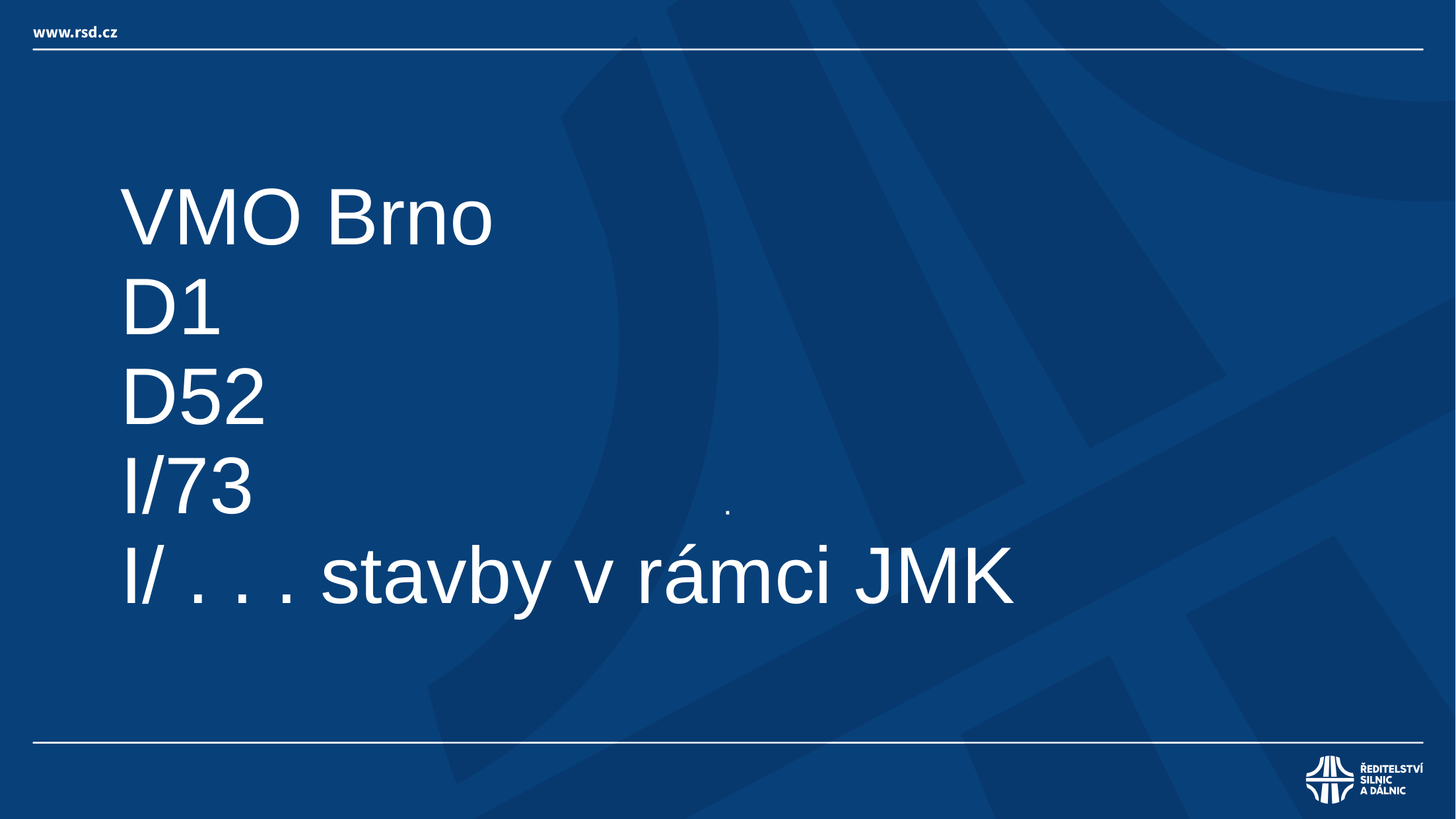

VMO Brno
	D1
	D52
	I/73
	I/ . . . stavby v rámci JMK
.